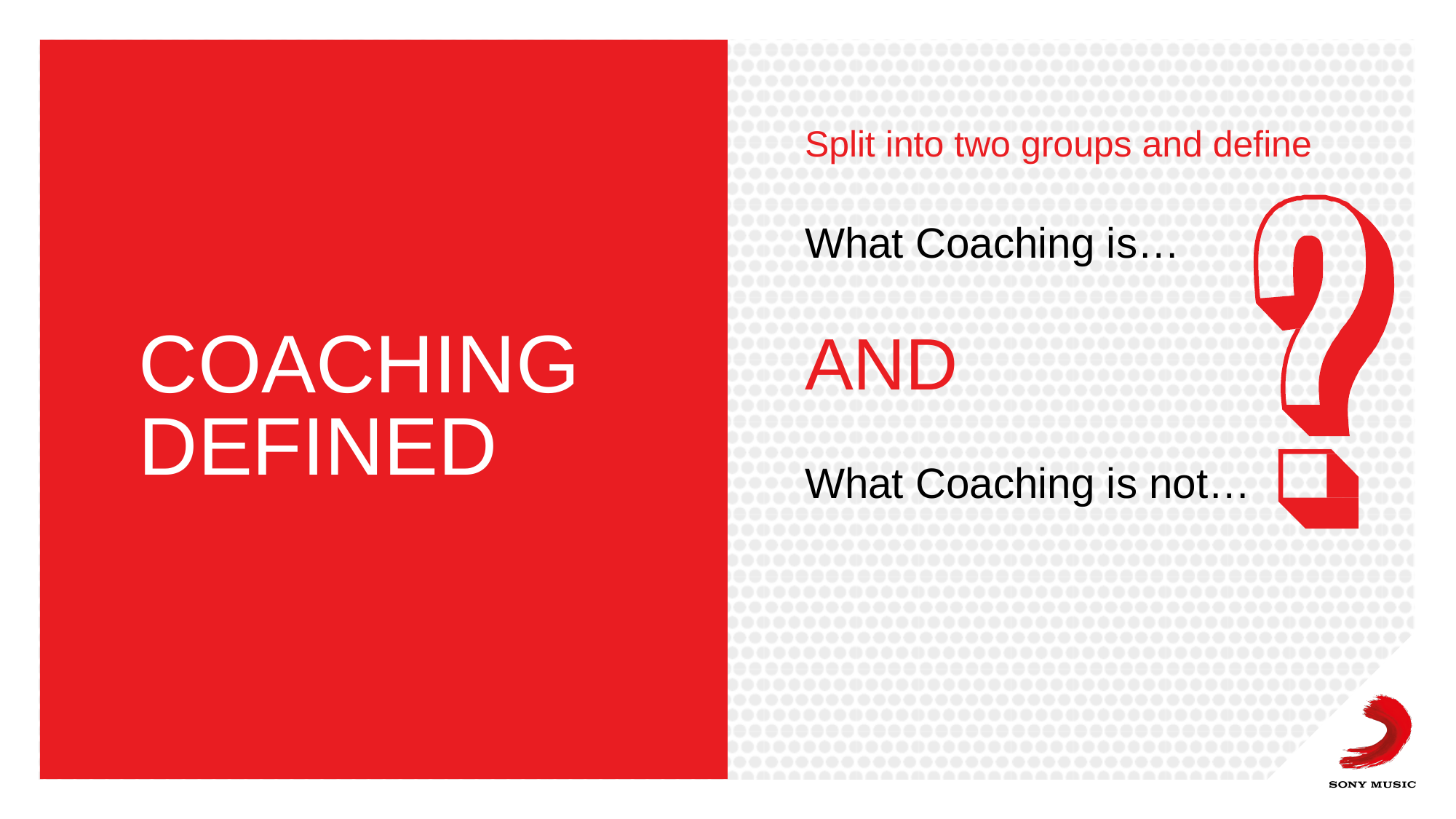

# COACHING DEFINED
Split into two groups and define

What Coaching is…

AND

What Coaching is not…